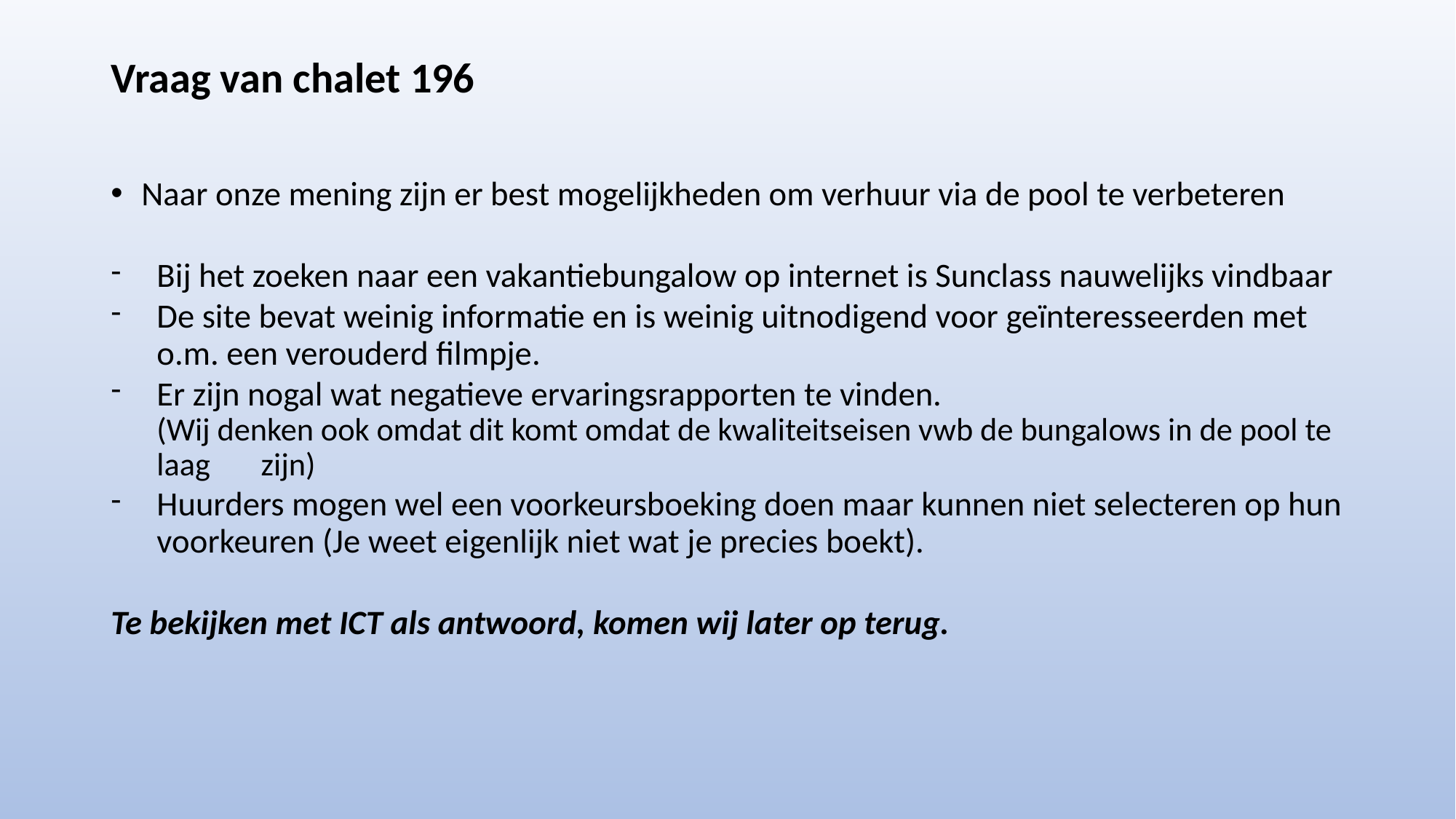

# Vraag van chalet 196
Naar onze mening zijn er best mogelijkheden om verhuur via de pool te verbeteren

Bij het zoeken naar een vakantiebungalow op internet is Sunclass nauwelijks vindbaar
De site bevat weinig informatie en is weinig uitnodigend voor geïnteresseerden met o.m. een verouderd filmpje.
Er zijn nogal wat negatieve ervaringsrapporten te vinden.
(Wij denken ook omdat dit komt omdat de kwaliteitseisen vwb de bungalows in de pool te laag       zijn)
Huurders mogen wel een voorkeursboeking doen maar kunnen niet selecteren op hun voorkeuren (Je weet eigenlijk niet wat je precies boekt).

Te bekijken met ICT als antwoord, komen wij later op terug.